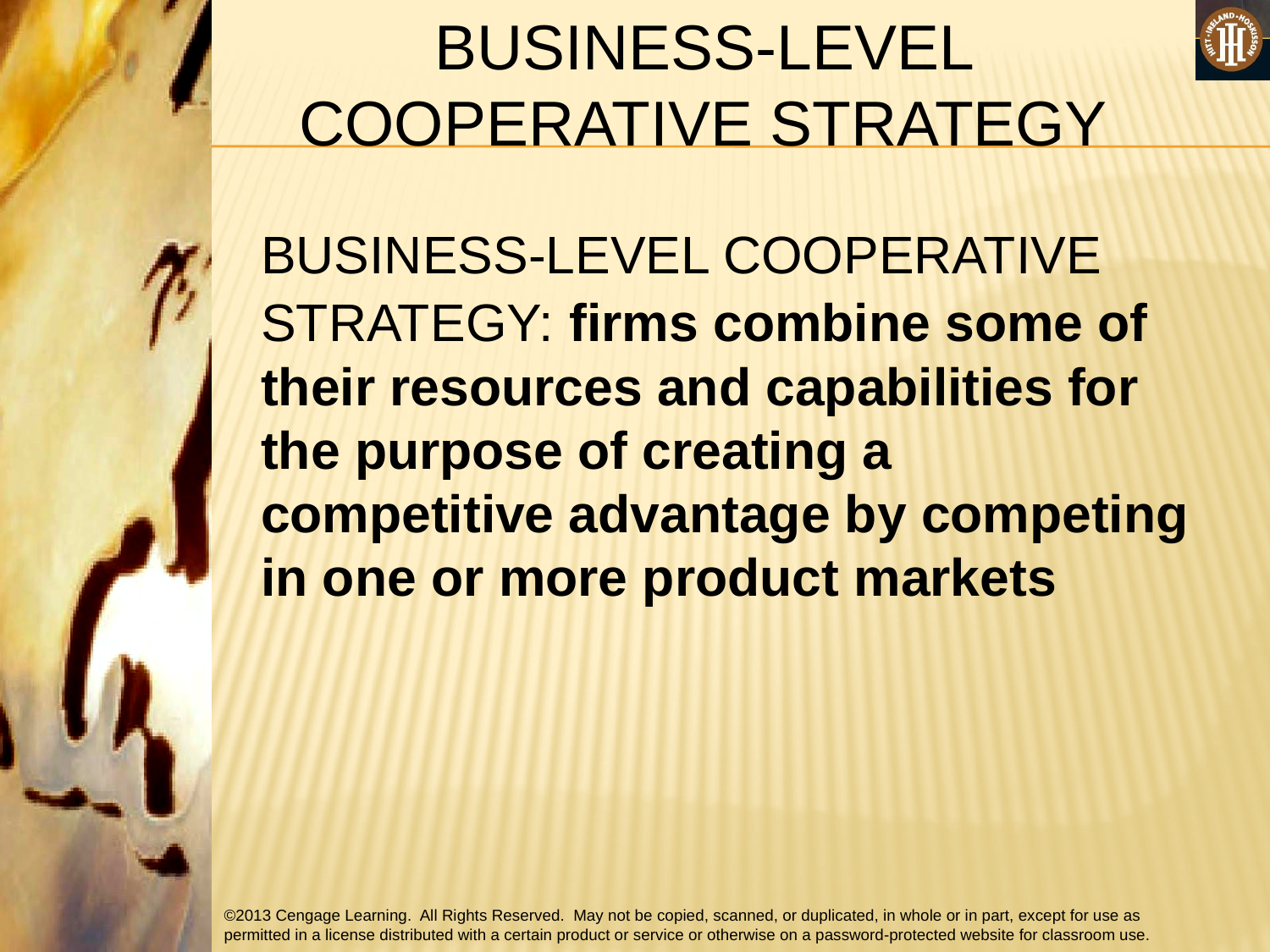

BUSINESS-LEVEL COOPERATIVE STRATEGY

	BUSINESS-LEVEL COOPERATIVE STRATEGY: firms combine some of their resources and capabilities for the purpose of creating a competitive advantage by competing in one or more product markets